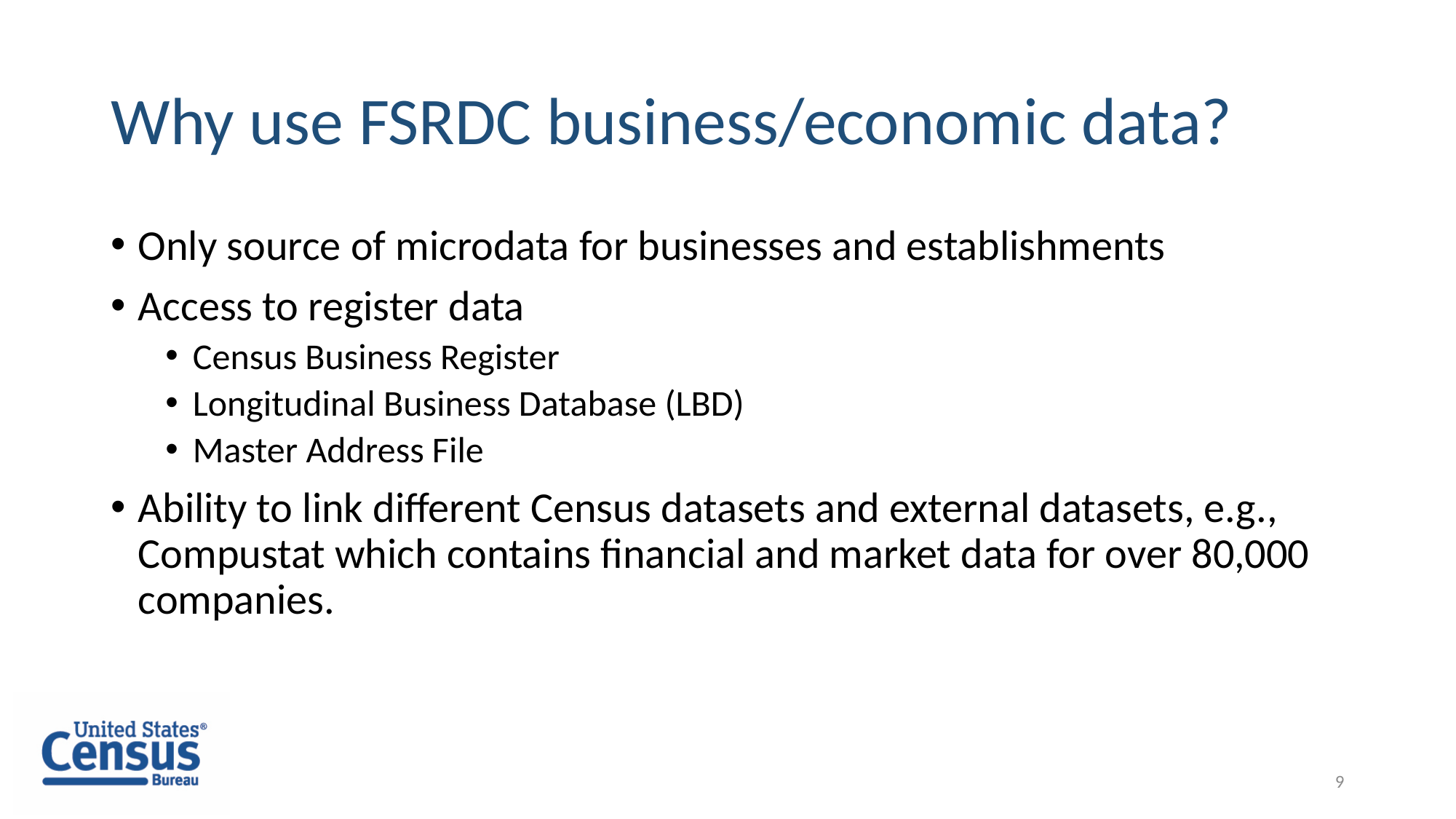

# Why use FSRDC business/economic data?
Only source of microdata for businesses and establishments
Access to register data
Census Business Register
Longitudinal Business Database (LBD)
Master Address File
Ability to link different Census datasets and external datasets, e.g., Compustat which contains financial and market data for over 80,000 companies.

9